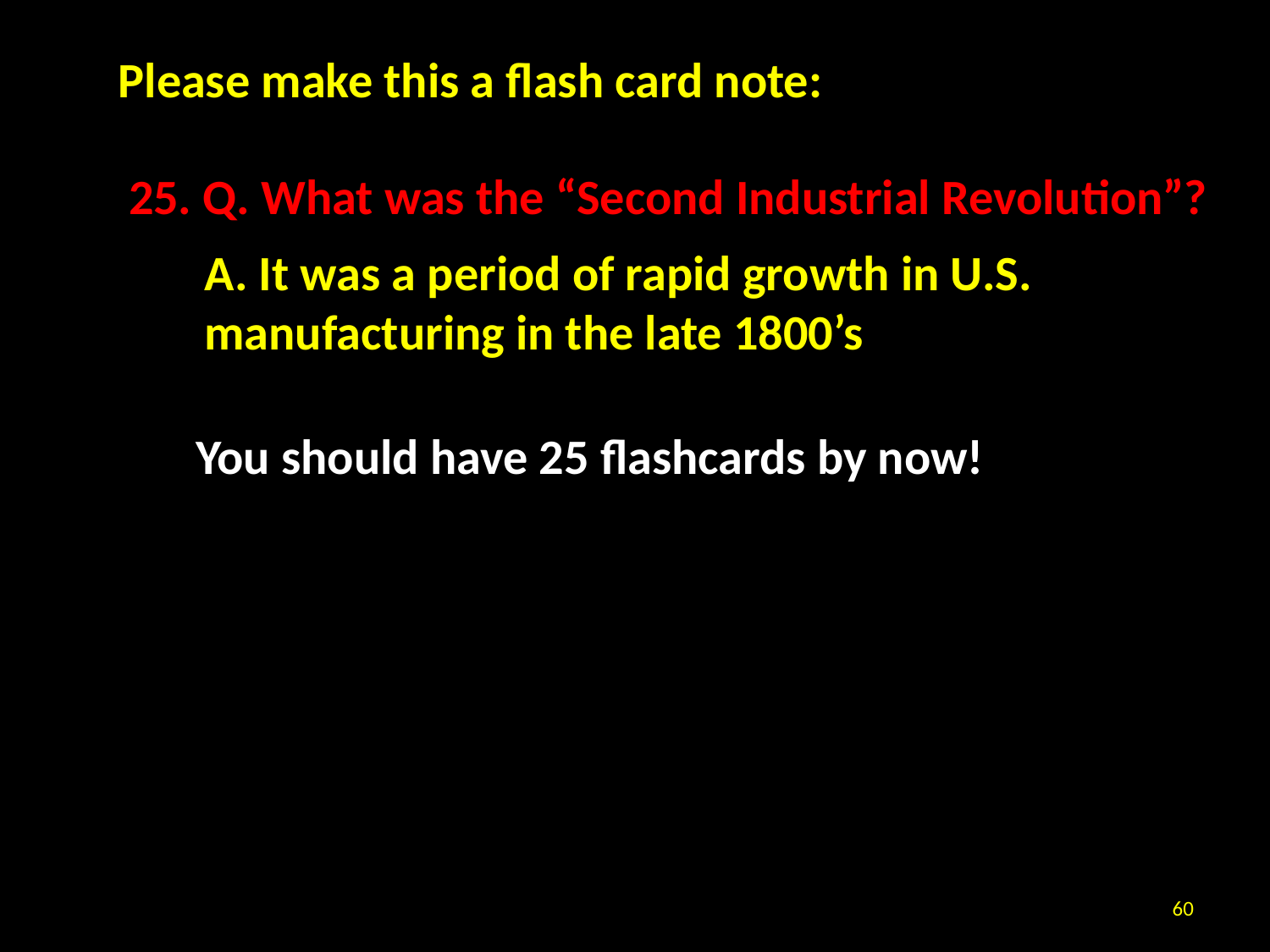

Please make this a flash card note:
25. Q. What was the “Second Industrial Revolution”?
A. It was a period of rapid growth in U.S. manufacturing in the late 1800’s
You should have 25 flashcards by now!
60